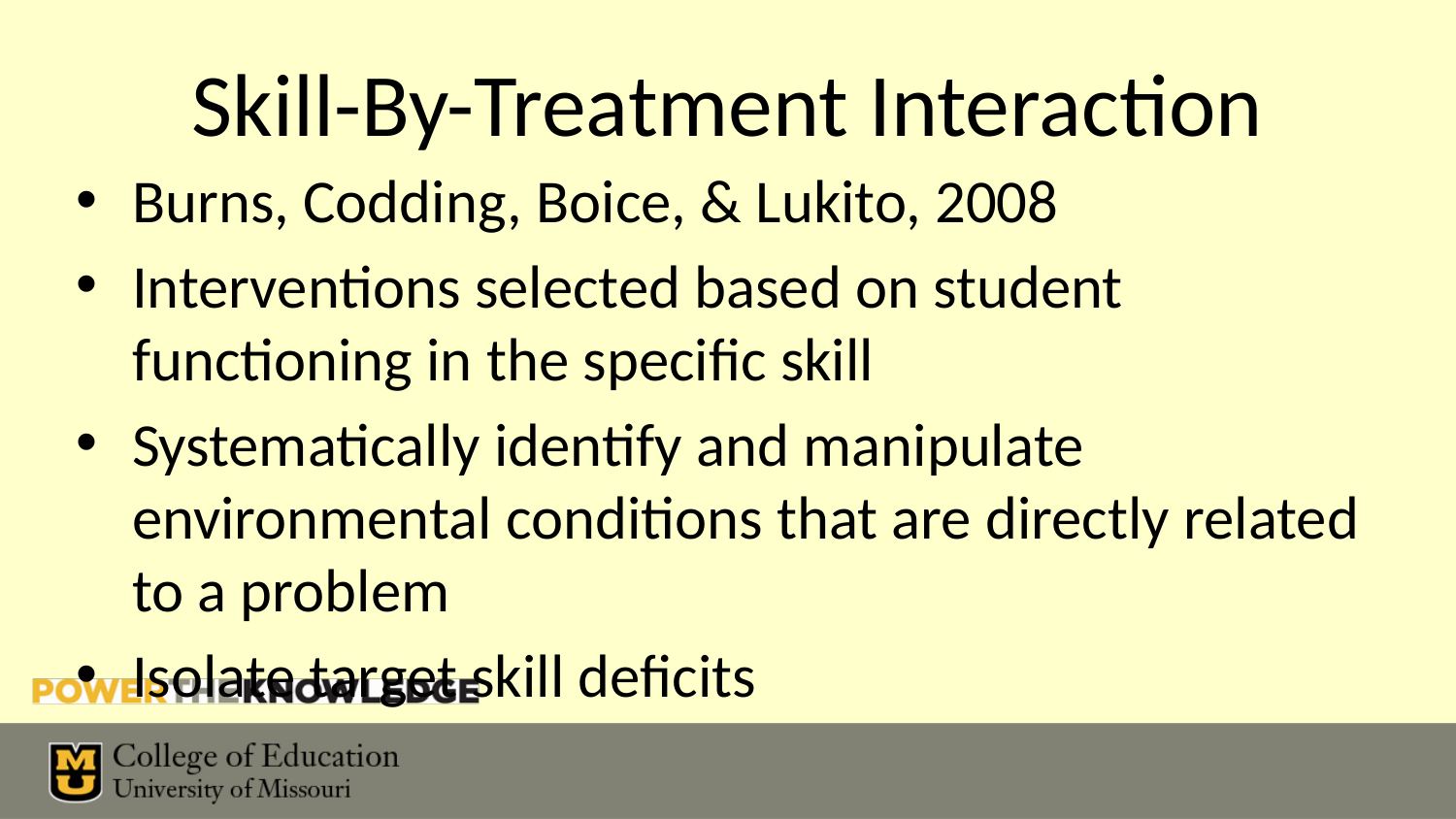

# Skill-By-Treatment Interaction
Burns, Codding, Boice, & Lukito, 2008
Interventions selected based on student functioning in the specific skill
Systematically identify and manipulate environmental conditions that are directly related to a problem
Isolate target skill deficits